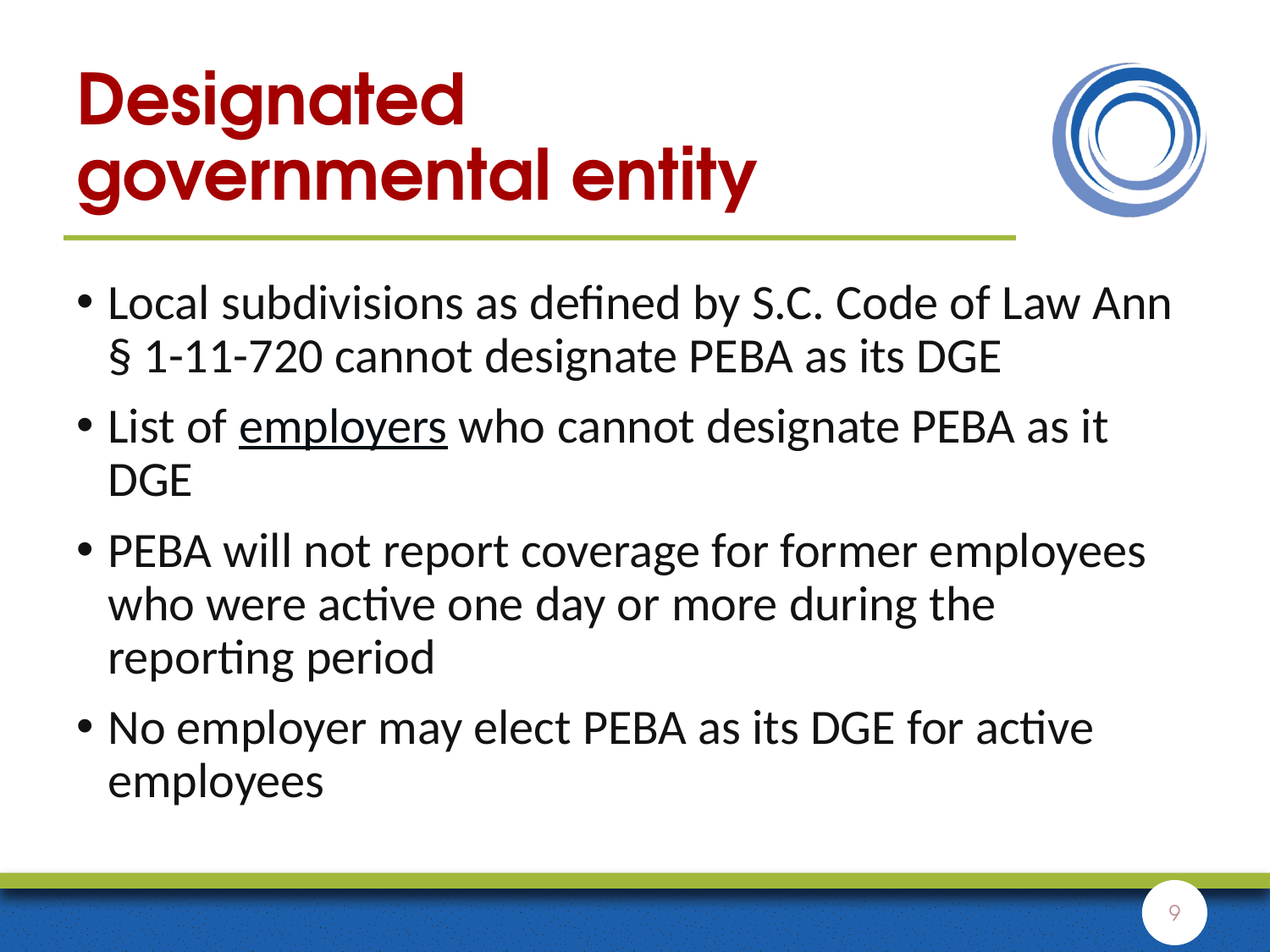

# Designated governmental entity
Local subdivisions as defined by S.C. Code of Law Ann § 1-11-720 cannot designate PEBA as its DGE
List of employers who cannot designate PEBA as it DGE
PEBA will not report coverage for former employees who were active one day or more during the reporting period
No employer may elect PEBA as its DGE for active employees

9